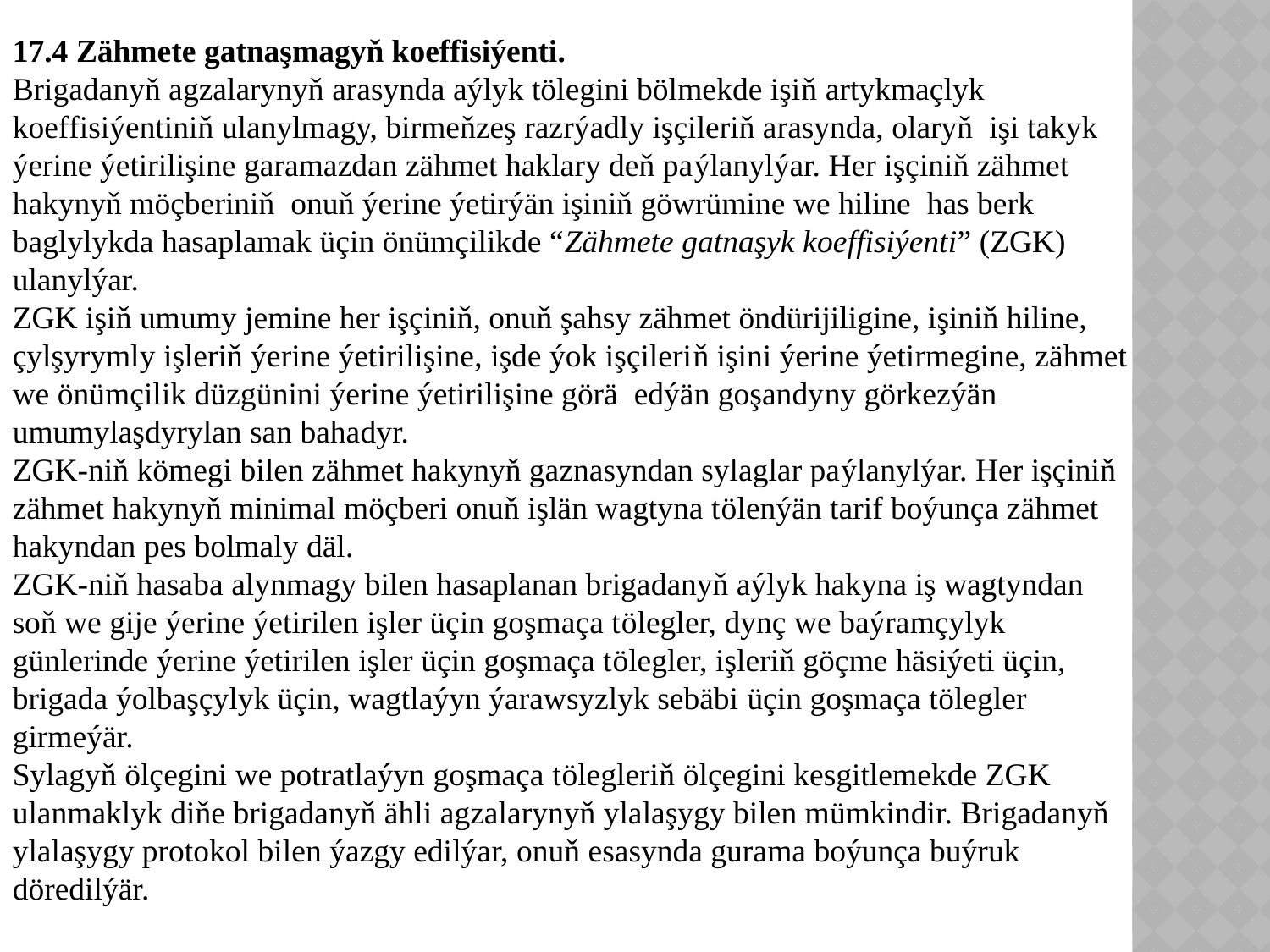

17.4 Zähmete gatnaşmagyň koeffisiýenti.
Brigadanyň agzalarynyň arasynda aýlyk tölegini bölmekde işiň artykmaçlyk koeffisiýentiniň ulanylmagy, birmeňzeş razrýadly işçileriň arasynda, olaryň  işi takyk ýerine ýetirilişine garamazdan zähmet haklary deň paýlanylýar. Her işçiniň zähmet hakynyň möçberiniň  onuň ýerine ýetirýän işiniň göwrümine we hiline  has berk baglylykda hasaplamak üçin önümçilikde “Zähmete gatnaşyk koeffisiýenti” (ZGK) ulanylýar.
ZGK işiň umumy jemine her işçiniň, onuň şahsy zähmet öndürijiligine, işiniň hiline, çylşyrymly işleriň ýerine ýetirilişine, işde ýok işçileriň işini ýerine ýetirmegine, zähmet we önümçilik düzgünini ýerine ýetirilişine görä  edýän goşandyny görkezýän umumylaşdyrylan san bahadyr.
ZGK-niň kömegi bilen zähmet hakynyň gaznasyndan sylaglar paýlanylýar. Her işçiniň zähmet hakynyň minimal möçberi onuň işlän wagtyna tölenýän tarif boýunça zähmet hakyndan pes bolmaly däl.
ZGK-niň hasaba alynmagy bilen hasaplanan brigadanyň aýlyk hakyna iş wagtyndan soň we gije ýerine ýetirilen işler üçin goşmaça tölegler, dynç we baýramçylyk günlerinde ýerine ýetirilen işler üçin goşmaça tölegler, işleriň göçme häsiýeti üçin, brigada ýolbaşçylyk üçin, wagtlaýyn ýarawsyzlyk sebäbi üçin goşmaça tölegler girmeýär.
Sylagyň ölçegini we potratlaýyn goşmaça tölegleriň ölçegini kesgitlemekde ZGK ulanmaklyk diňe brigadanyň ähli agzalarynyň ylalaşygy bilen mümkindir. Brigadanyň ylalaşygy protokol bilen ýazgy edilýar, onuň esasynda gurama boýunça buýruk döredilýär.